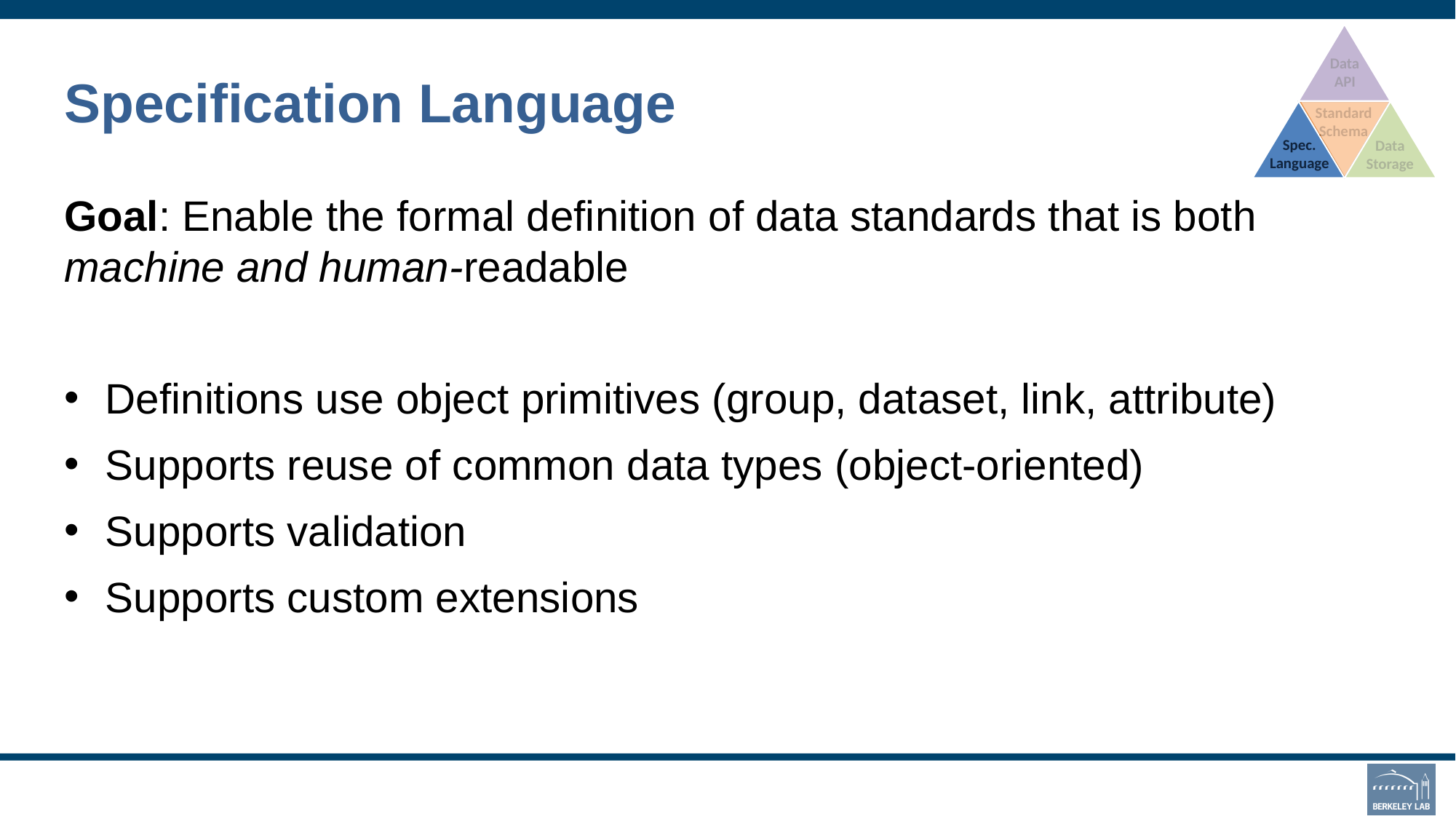

Data API
Standard Schema

Spec. Language
Data Storage
# Specification Language
Goal: Enable the formal definition of data standards that is both machine and human-readable

Definitions use object primitives (group, dataset, link, attribute)
Supports reuse of common data types (object-oriented)
Supports validation
Supports custom extensions